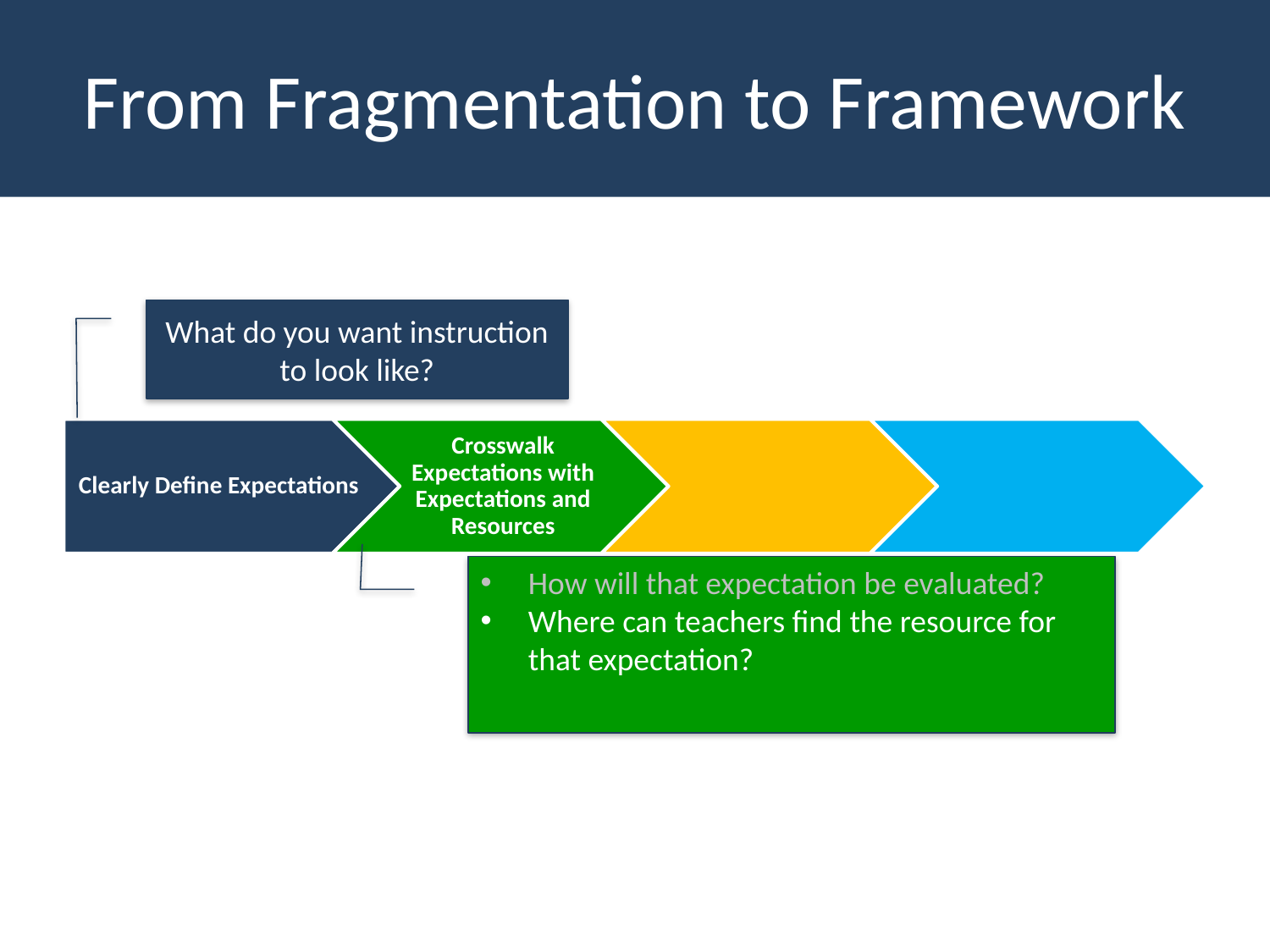

# From Fragmentation to Framework
Clearly Define Expectations
Crosswalk Expectations with Expectations and Resources

What do you want instruction to look like?
How will that expectation be evaluated?
Where can teachers find the resource for that expectation?